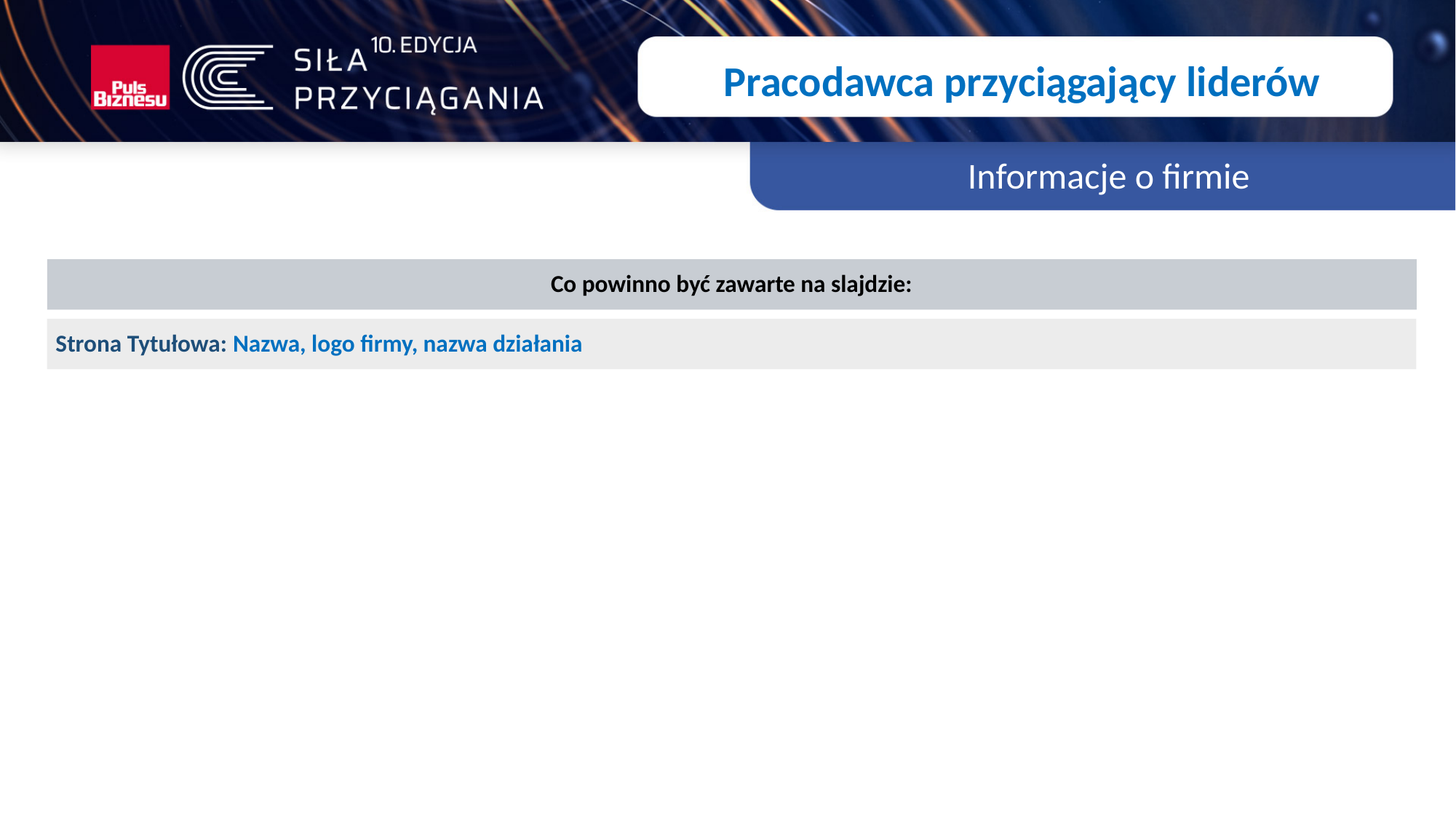

Pracodawca przyciągający liderów
Informacje o firmie
Co powinno być zawarte na slajdzie:
Strona Tytułowa: Nazwa, logo firmy, nazwa działania